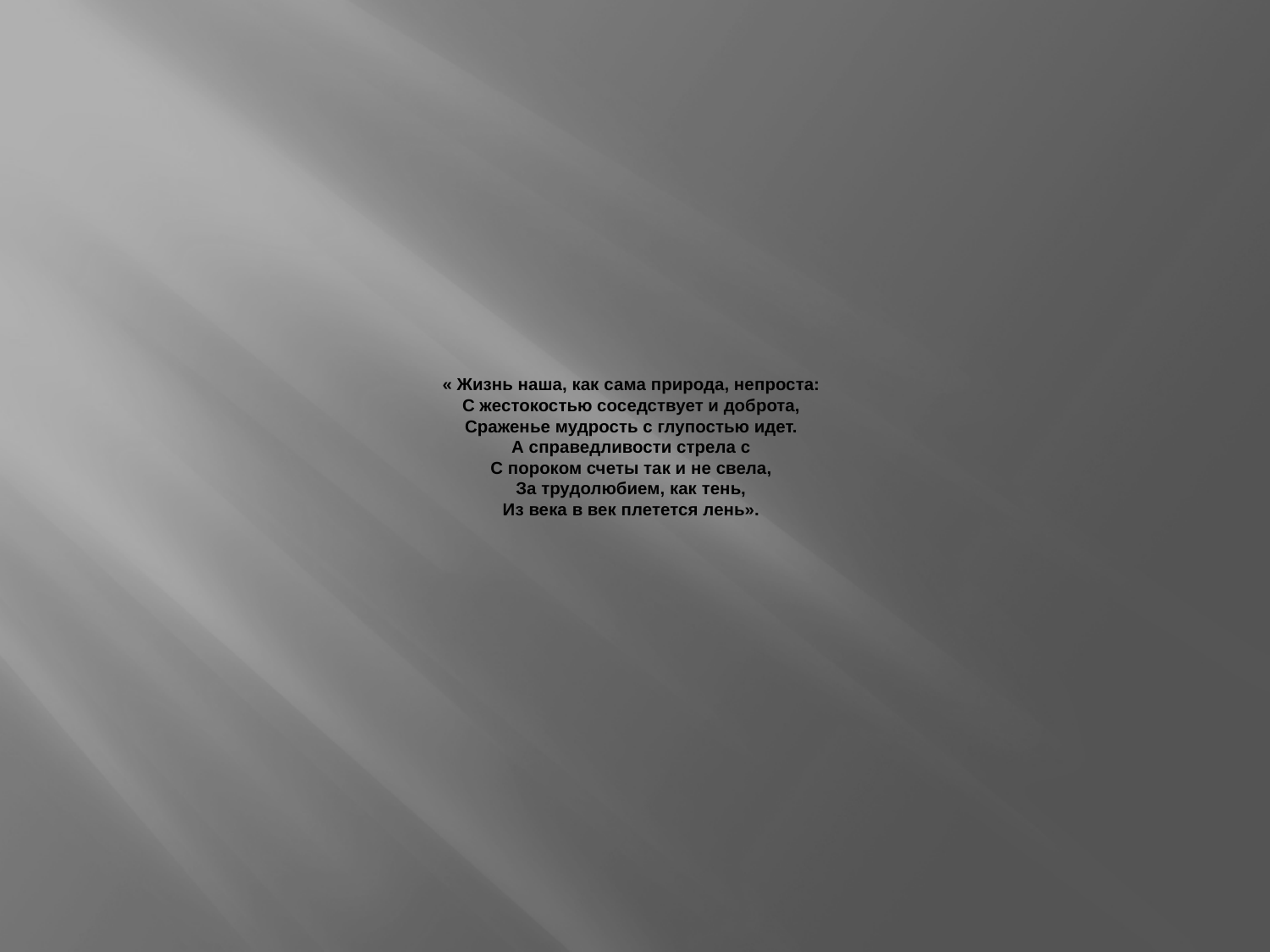

# « Жизнь наша, как сама природа, непроста: С жестокостью соседствует и доброта, Сраженье мудрость с глупостью идет. А справедливости стрела с С пороком счеты так и не свела, За трудолюбием, как тень, Из века в век плетется лень».